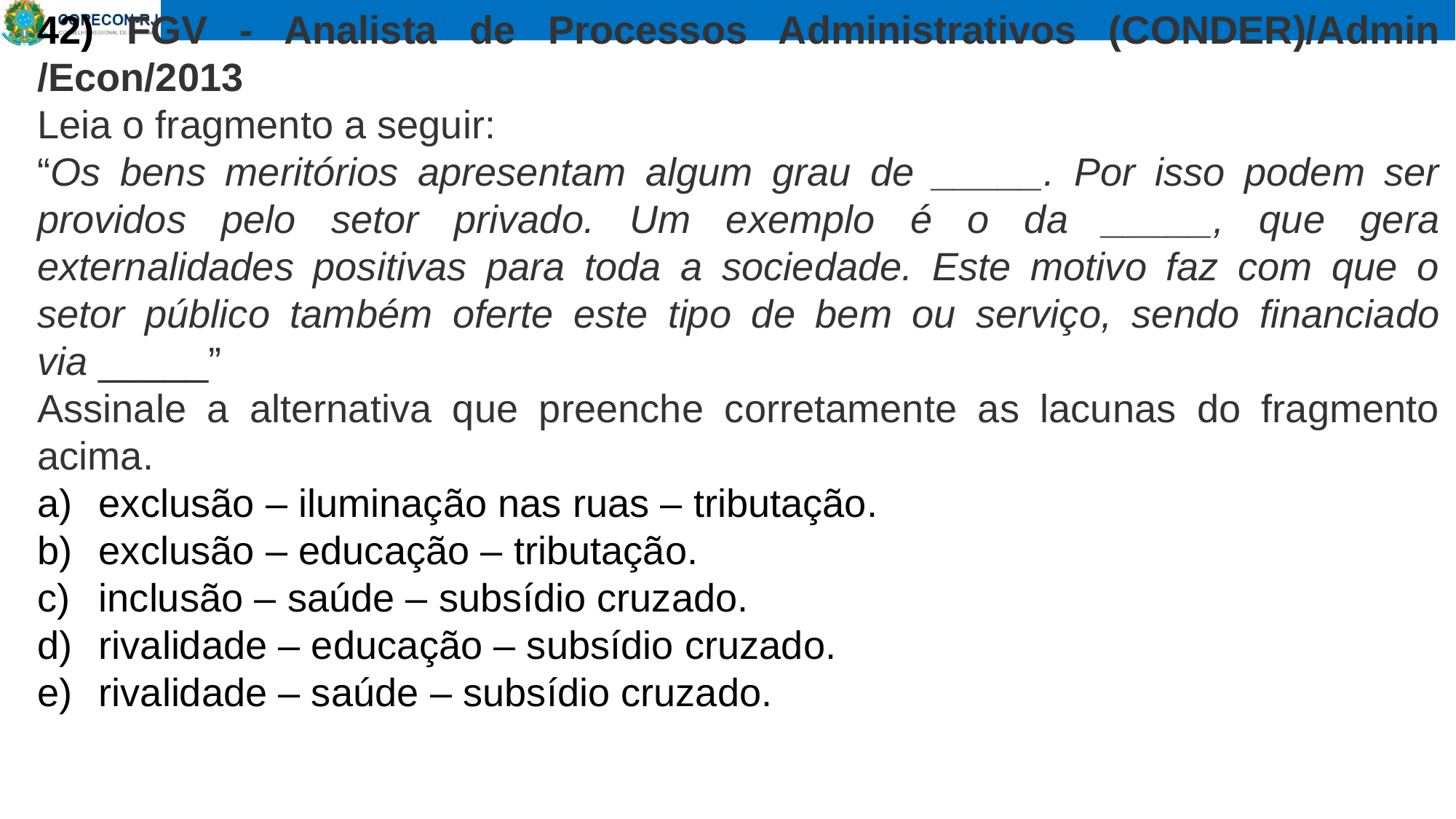

42) FGV - Analista de Processos Administrativos (CONDER)/Admin /Econ/2013
Leia o fragmento a seguir:
“Os bens meritórios apresentam algum grau de _____. Por isso podem ser providos pelo setor privado. Um exemplo é o da _____, que gera externalidades positivas para toda a sociedade. Este motivo faz com que o setor público também oferte este tipo de bem ou serviço, sendo financiado via _____”
Assinale a alternativa que preenche corretamente as lacunas do fragmento acima.
exclusão – iluminação nas ruas – tributação.
exclusão – educação – tributação.
inclusão – saúde – subsídio cruzado.
rivalidade – educação – subsídio cruzado.
rivalidade – saúde – subsídio cruzado.